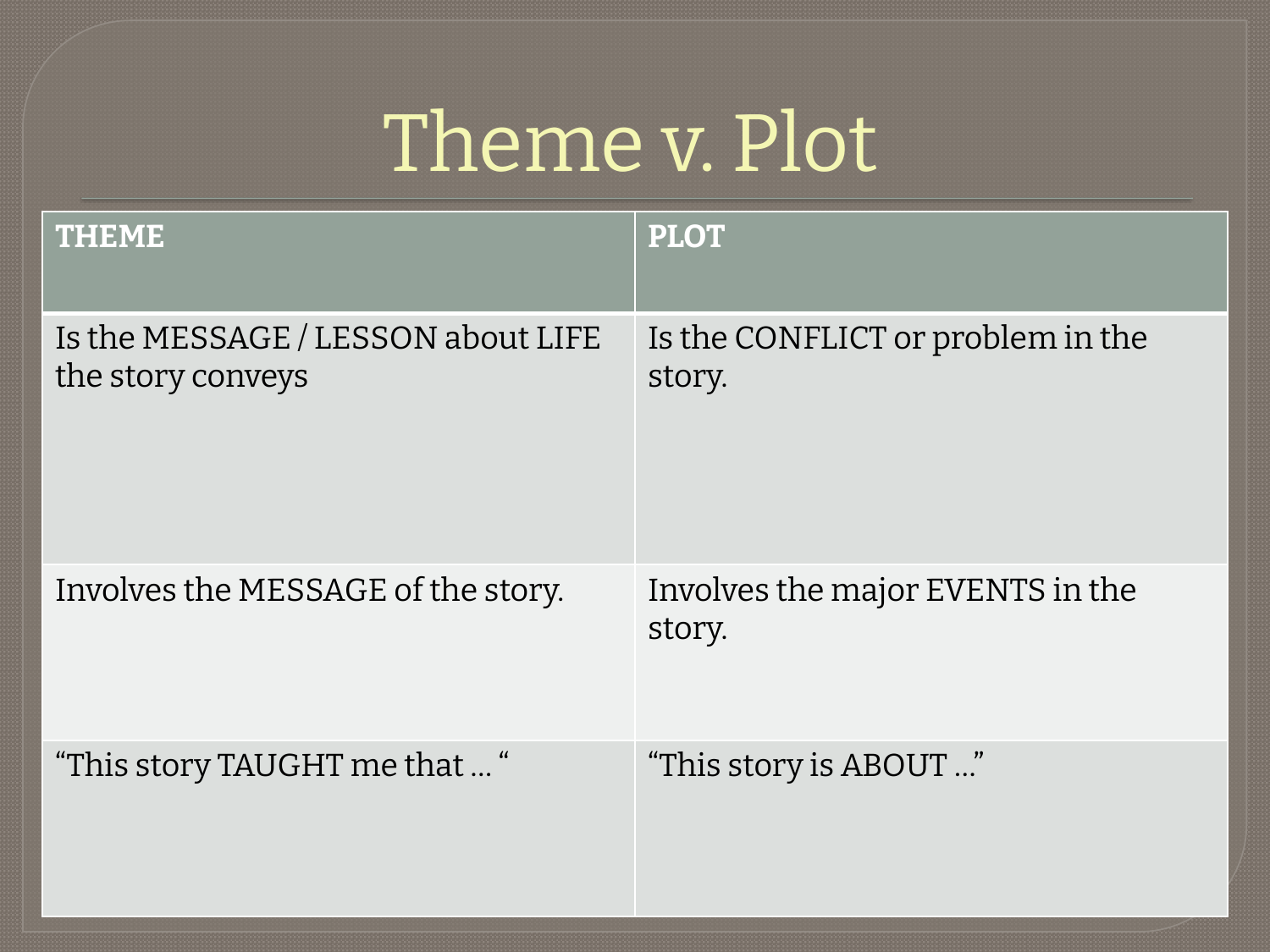

# Theme v. Plot
| THEME | PLOT |
| --- | --- |
| Is the MESSAGE / LESSON about LIFE the story conveys | Is the CONFLICT or problem in the story. |
| Involves the MESSAGE of the story. | Involves the major EVENTS in the story. |
| “This story TAUGHT me that … “ | “This story is ABOUT …” |